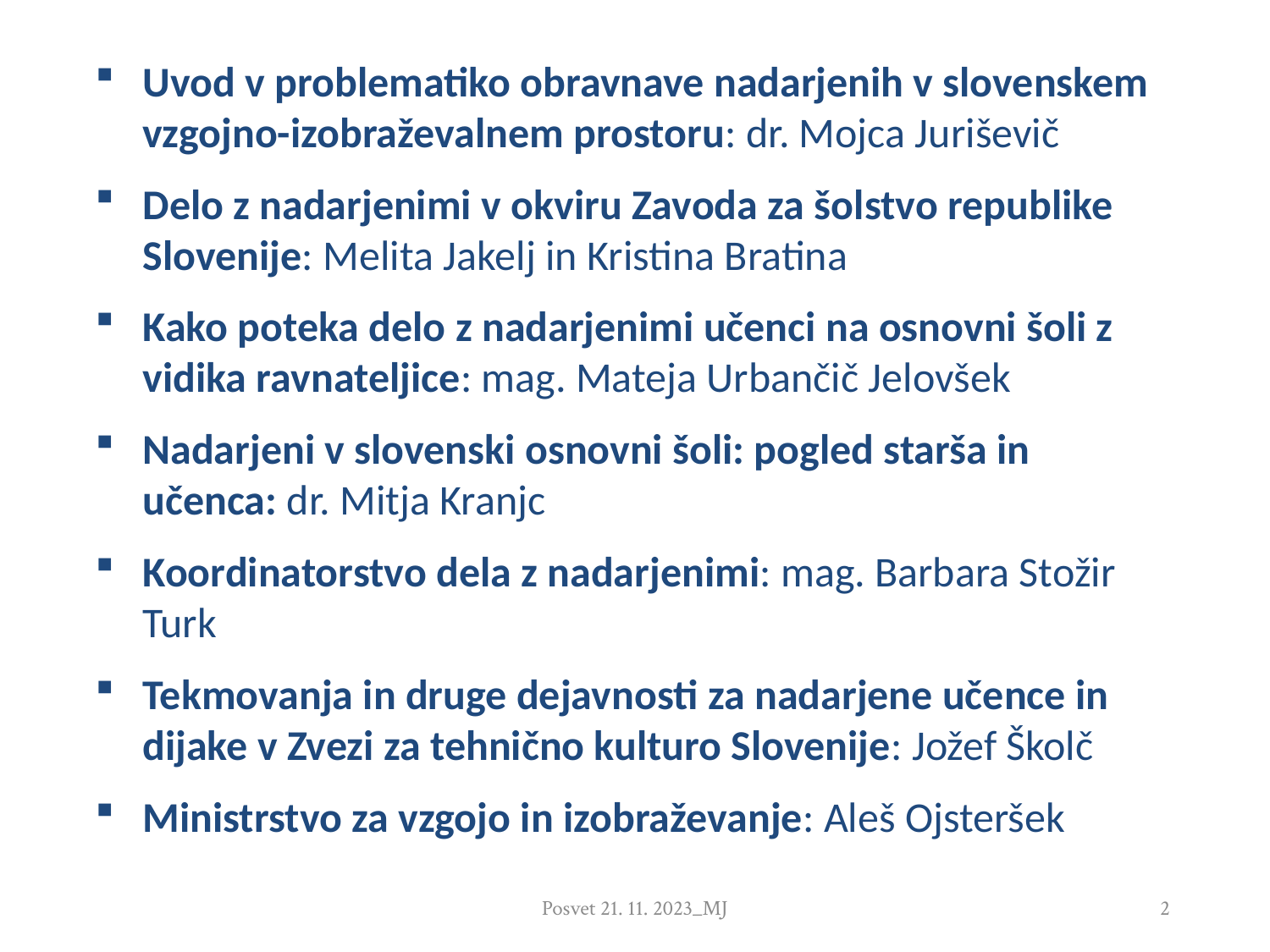

Uvod v problematiko obravnave nadarjenih v slovenskem vzgojno-izobraževalnem prostoru: dr. Mojca Juriševič
Delo z nadarjenimi v okviru Zavoda za šolstvo republike Slovenije: Melita Jakelj in Kristina Bratina
Kako poteka delo z nadarjenimi učenci na osnovni šoli z vidika ravnateljice: mag. Mateja Urbančič Jelovšek
Nadarjeni v slovenski osnovni šoli: pogled starša in učenca: dr. Mitja Kranjc
Koordinatorstvo dela z nadarjenimi: mag. Barbara Stožir Turk
Tekmovanja in druge dejavnosti za nadarjene učence in dijake v Zvezi za tehnično kulturo Slovenije: Jožef Školč
Ministrstvo za vzgojo in izobraževanje: Aleš Ojsteršek
Posvet 21. 11. 2023_MJ
2